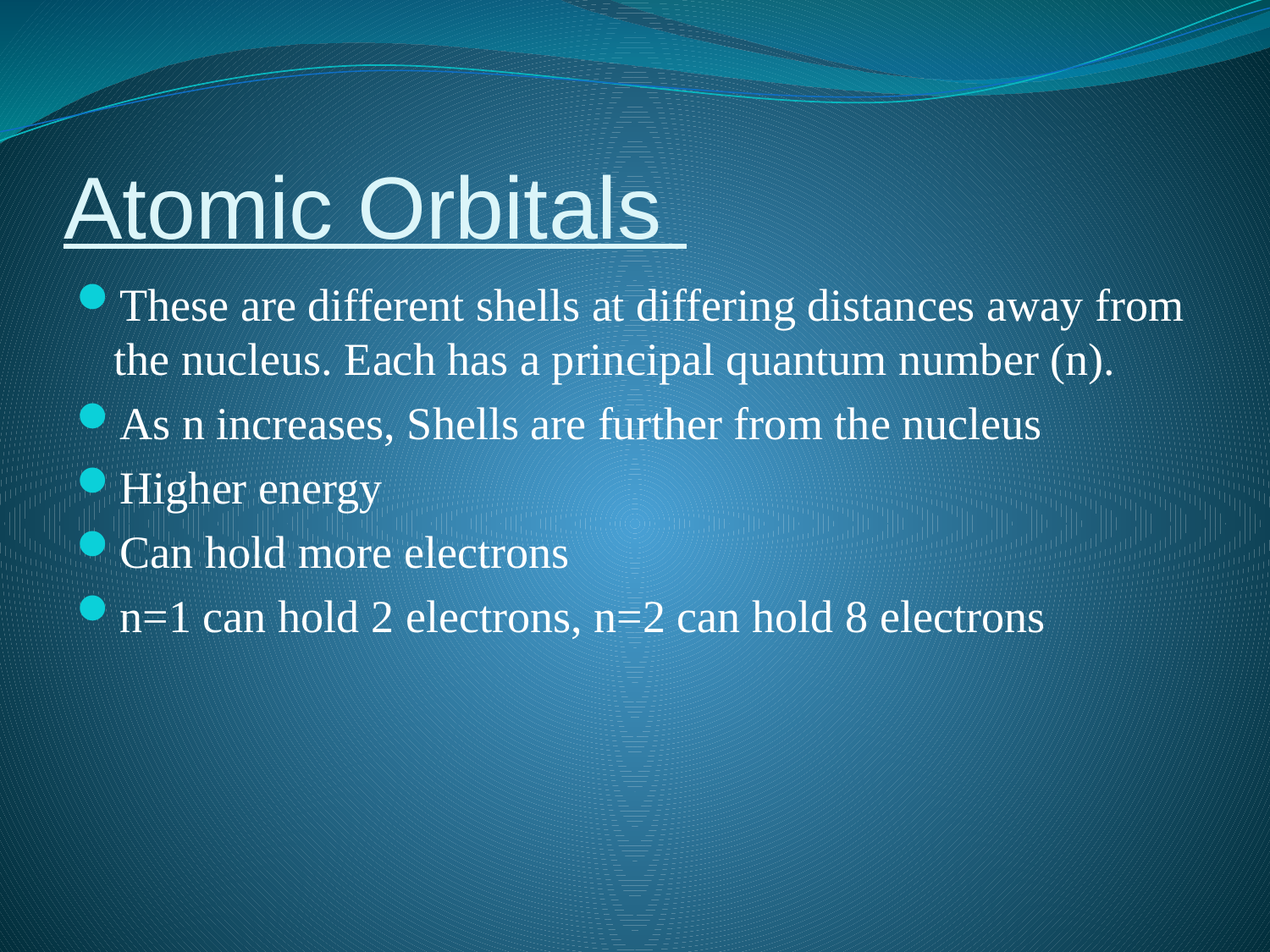

# Atomic Orbitals
These are different shells at differing distances away from the nucleus. Each has a principal quantum number (n).
As n increases, Shells are further from the nucleus
Higher energy
Can hold more electrons
n=1 can hold 2 electrons, n=2 can hold 8 electrons